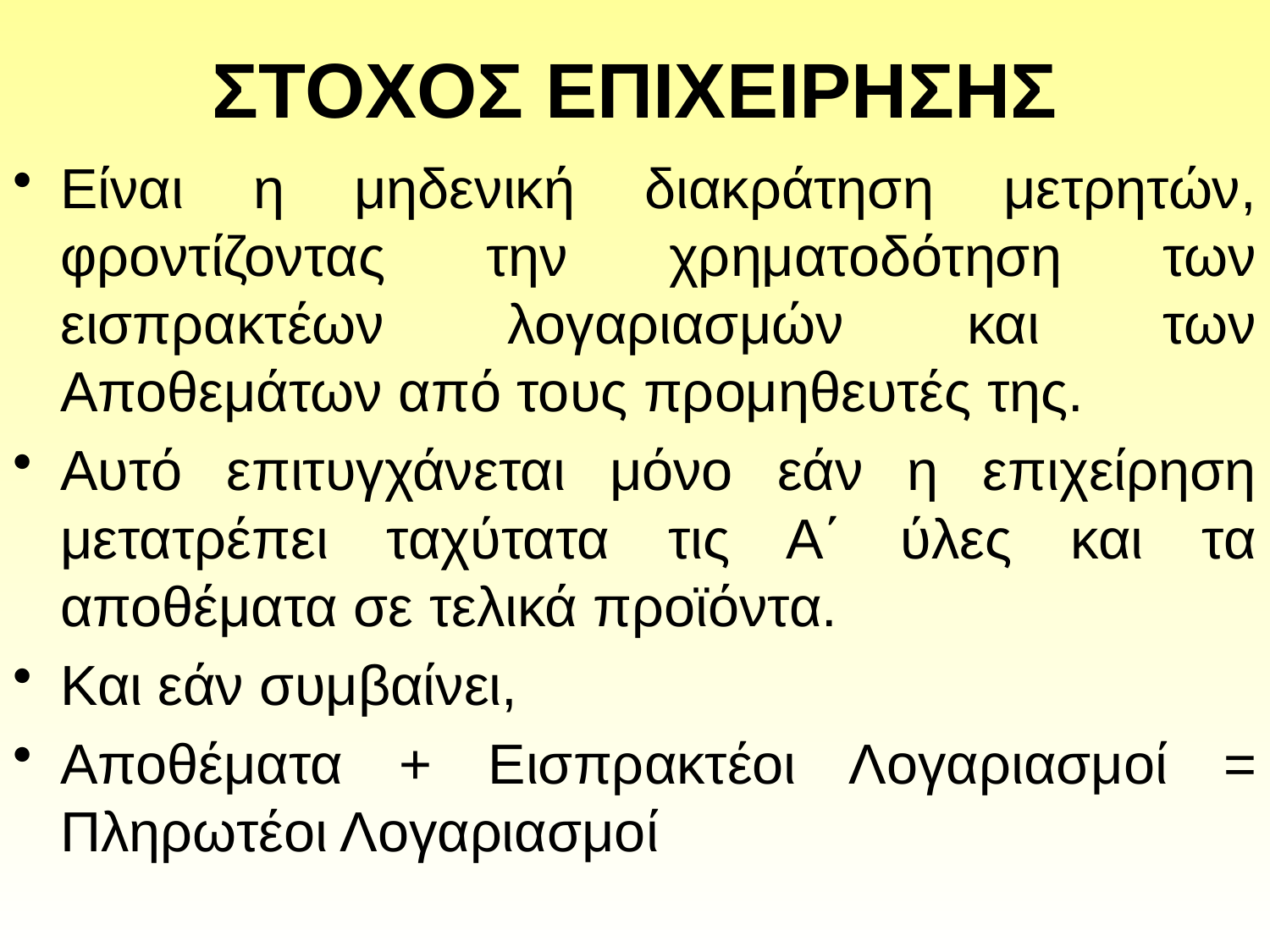

# ΣΤΟΧΟΣ ΕΠΙΧΕΙΡΗΣΗΣ
Είναι η μηδενική διακράτηση μετρητών, φροντίζοντας την χρηματοδότηση των εισπρακτέων λογαριασμών και των Αποθεμάτων από τους προμηθευτές της.
Αυτό επιτυγχάνεται μόνο εάν η επιχείρηση μετατρέπει ταχύτατα τις Α΄ ύλες και τα αποθέματα σε τελικά προϊόντα.
Και εάν συμβαίνει,
Αποθέματα + Εισπρακτέοι Λογαριασμοί = Πληρωτέοι Λογαριασμοί